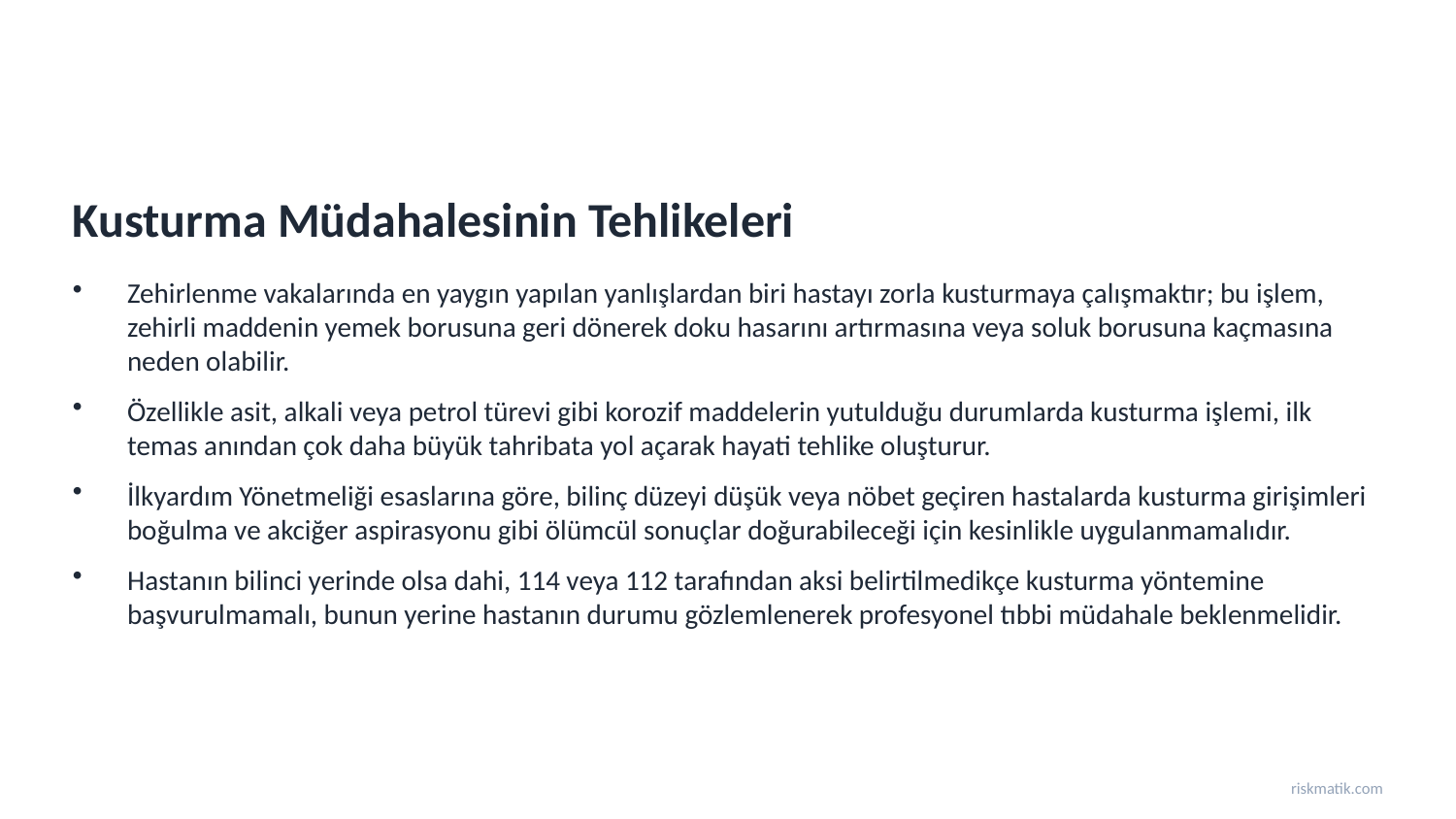

Kusturma Müdahalesinin Tehlikeleri
Zehirlenme vakalarında en yaygın yapılan yanlışlardan biri hastayı zorla kusturmaya çalışmaktır; bu işlem, zehirli maddenin yemek borusuna geri dönerek doku hasarını artırmasına veya soluk borusuna kaçmasına neden olabilir.
Özellikle asit, alkali veya petrol türevi gibi korozif maddelerin yutulduğu durumlarda kusturma işlemi, ilk temas anından çok daha büyük tahribata yol açarak hayati tehlike oluşturur.
İlkyardım Yönetmeliği esaslarına göre, bilinç düzeyi düşük veya nöbet geçiren hastalarda kusturma girişimleri boğulma ve akciğer aspirasyonu gibi ölümcül sonuçlar doğurabileceği için kesinlikle uygulanmamalıdır.
Hastanın bilinci yerinde olsa dahi, 114 veya 112 tarafından aksi belirtilmedikçe kusturma yöntemine başvurulmamalı, bunun yerine hastanın durumu gözlemlenerek profesyonel tıbbi müdahale beklenmelidir.
riskmatik.com